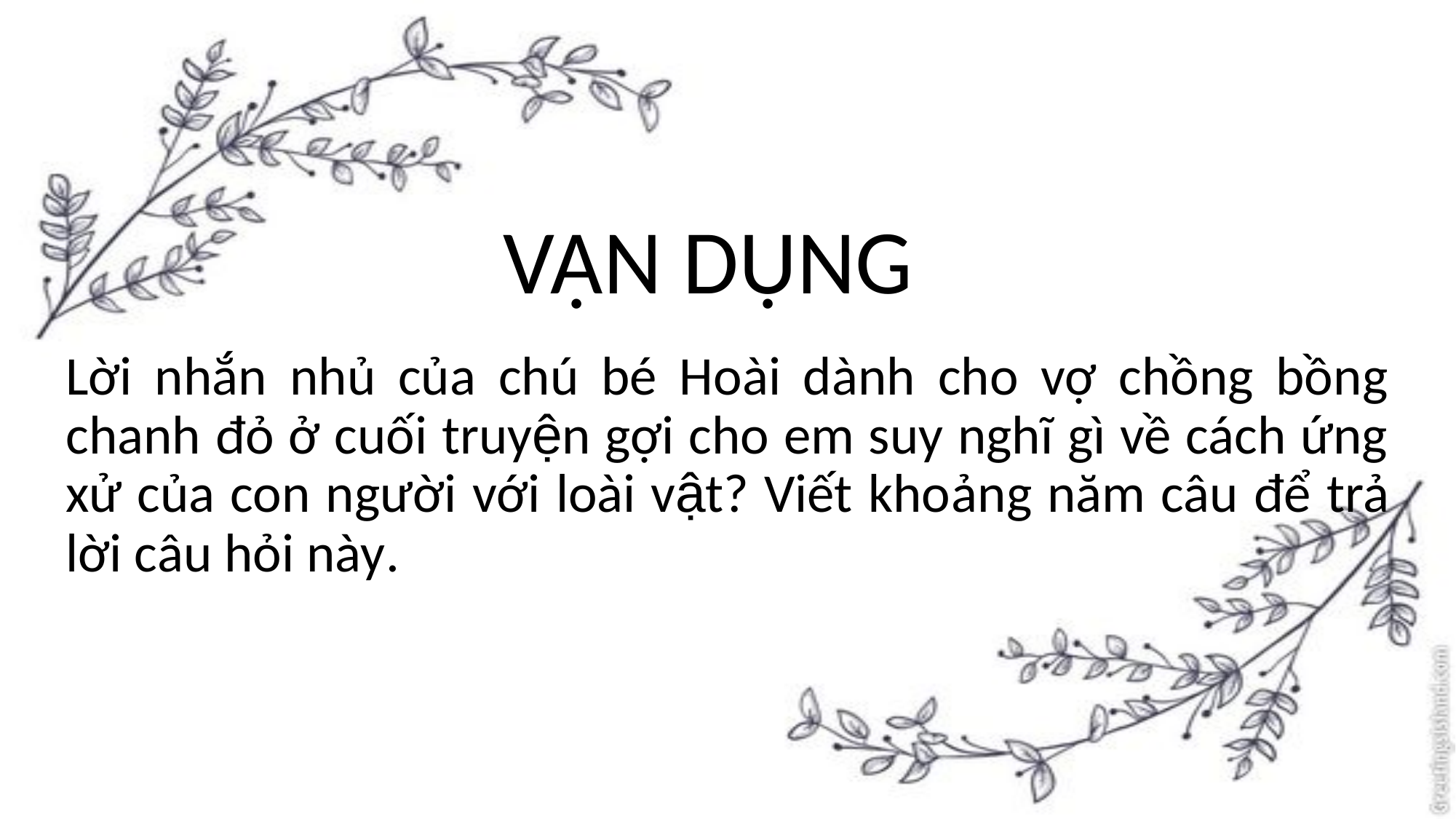

# VẬN DỤNG
Lời nhắn nhủ của chú bé Hoài dành cho vợ chồng bồng chanh đỏ ở cuối truyện gợi cho em suy nghĩ gì về cách ứng xử của con người với loài vật? Viết khoảng năm câu để trả lời câu hỏi này.